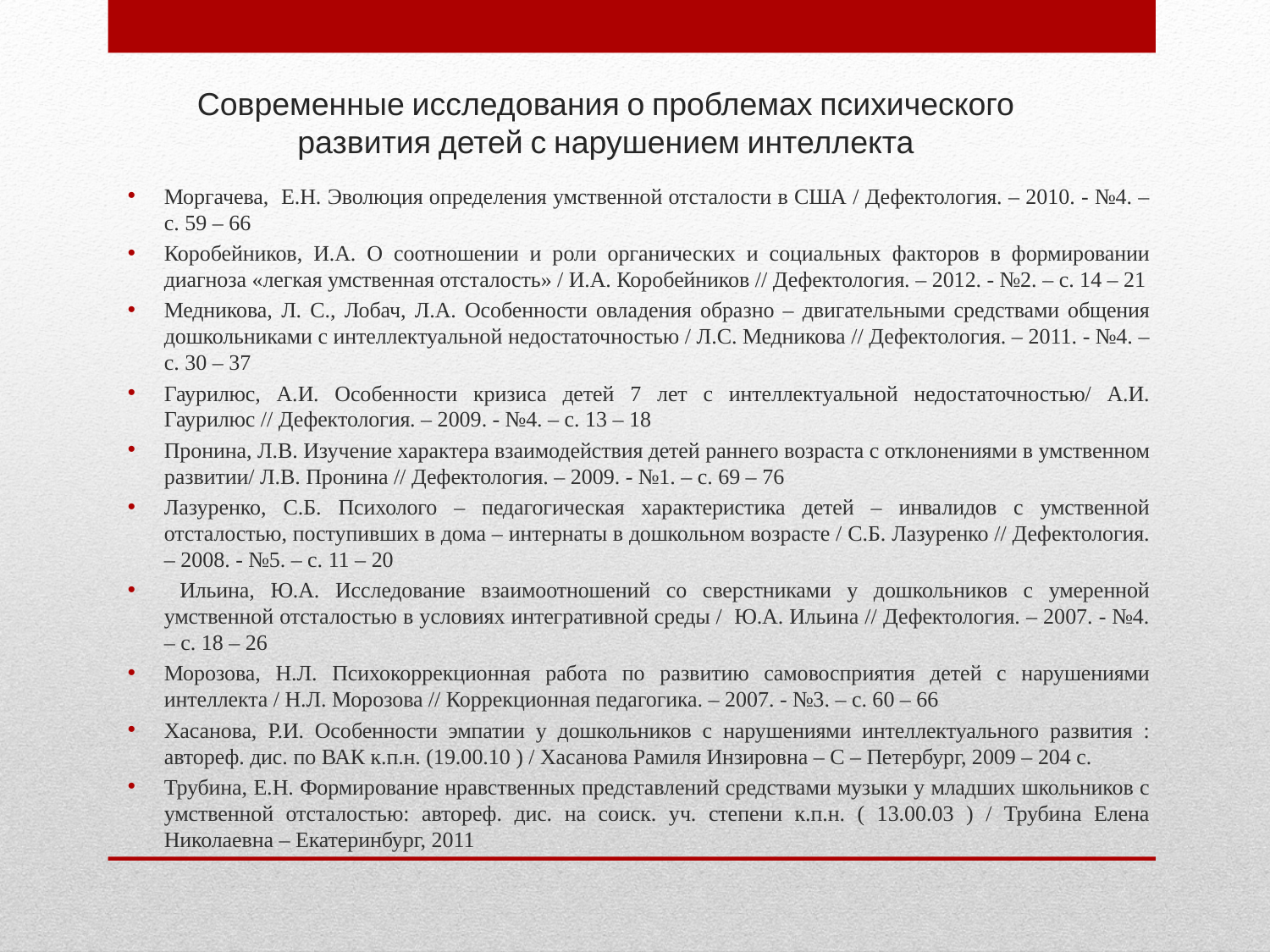

# Современные исследования о проблемах психического развития детей с нарушением интеллекта
Моргачева,  Е.Н. Эволюция определения умственной отсталости в США / Дефектология. – 2010. - №4. – с. 59 – 66
Коробейников, И.А. О соотношении и роли органических и социальных факторов в формировании диагноза «легкая умственная отсталость» / И.А. Коробейников // Дефектология. – 2012. - №2. – с. 14 – 21
Медникова, Л. С., Лобач, Л.А. Особенности овладения образно – двигательными средствами общения дошкольниками с интеллектуальной недостаточностью / Л.С. Медникова // Дефектология. – 2011. - №4. – с. 30 – 37
Гаурилюс, А.И. Особенности кризиса детей 7 лет с интеллектуальной недостаточностью/ А.И. Гаурилюс // Дефектология. – 2009. - №4. – с. 13 – 18
Пронина, Л.В. Изучение характера взаимодействия детей раннего возраста с отклонениями в умственном развитии/ Л.В. Пронина // Дефектология. – 2009. - №1. – с. 69 – 76
Лазуренко, С.Б. Психолого – педагогическая характеристика детей – инвалидов с умственной отсталостью, поступивших в дома – интернаты в дошкольном возрасте / С.Б. Лазуренко // Дефектология. – 2008. - №5. – с. 11 – 20
 Ильина, Ю.А. Исследование взаимоотношений со сверстниками у дошкольников с умеренной умственной отсталостью в условиях интегративной среды /  Ю.А. Ильина // Дефектология. – 2007. - №4. – с. 18 – 26
Морозова, Н.Л. Психокоррекционная работа по развитию самовосприятия детей с нарушениями интеллекта / Н.Л. Морозова // Коррекционная педагогика. – 2007. - №3. – с. 60 – 66
Хасанова, Р.И. Особенности эмпатии у дошкольников с нарушениями интеллектуального развития : автореф. дис. по ВАК к.п.н. (19.00.10 ) / Хасанова Рамиля Инзировна – С – Петербург, 2009 – 204 с.
Трубина, Е.Н. Формирование нравственных представлений средствами музыки у младших школьников с умственной отсталостью: автореф. дис. на соиск. уч. степени к.п.н. ( 13.00.03 ) / Трубина Елена Николаевна – Екатеринбург, 2011